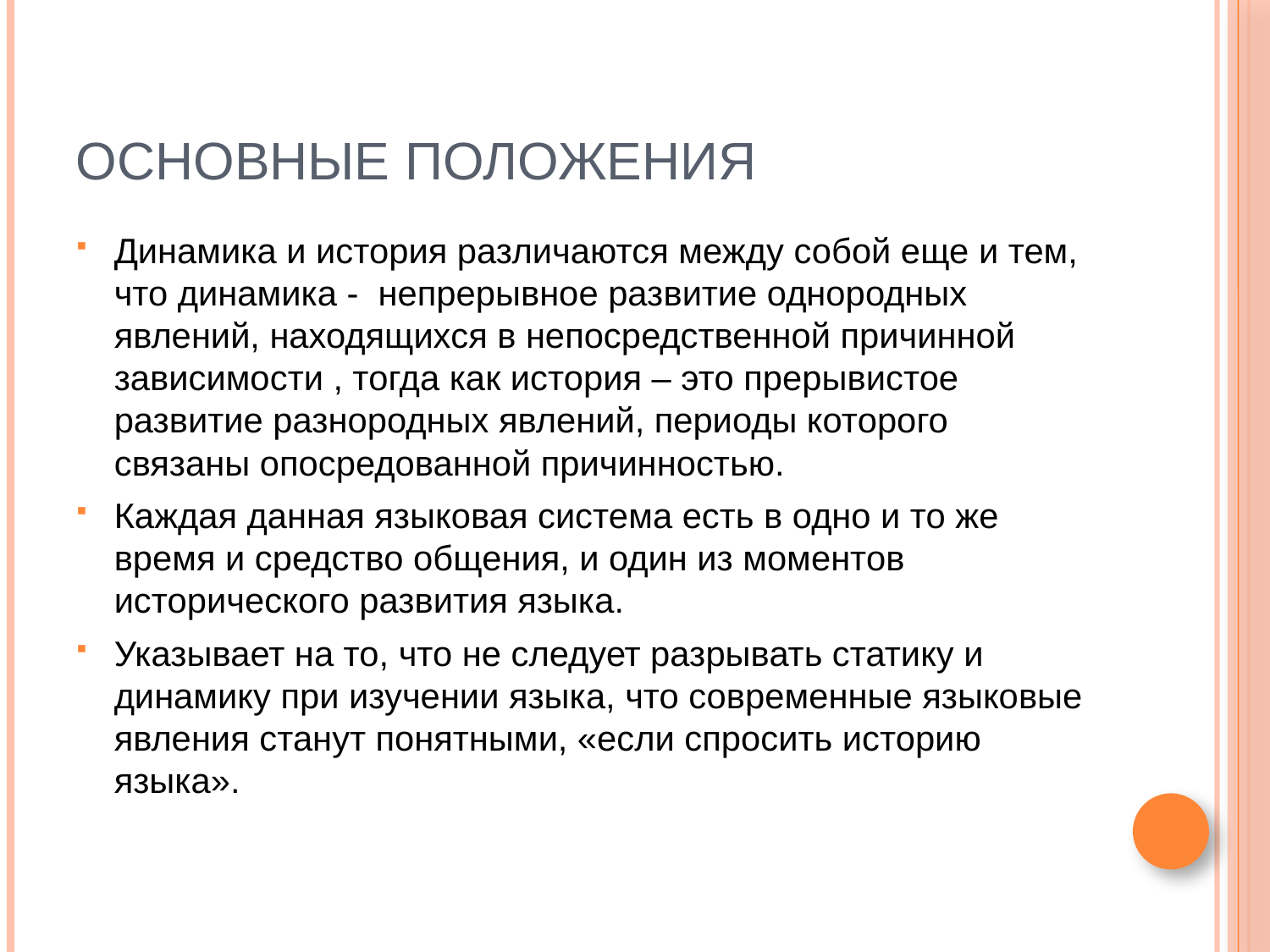

# Основные положения
Динамика и история различаются между собой еще и тем, что динамика -  непрерывное развитие однородных явлений, находящихся в непосредственной причинной зависимости , тогда как история – это прерывистое развитие разнородных явлений, периоды которого связаны опосредованной причинностью.
Каждая данная языковая система есть в одно и то же время и средство общения, и один из моментов исторического развития языка.
Указывает на то, что не следует разрывать статику и динамику при изучении языка, что современные языковые явления станут понятными, «если спросить историю языка».